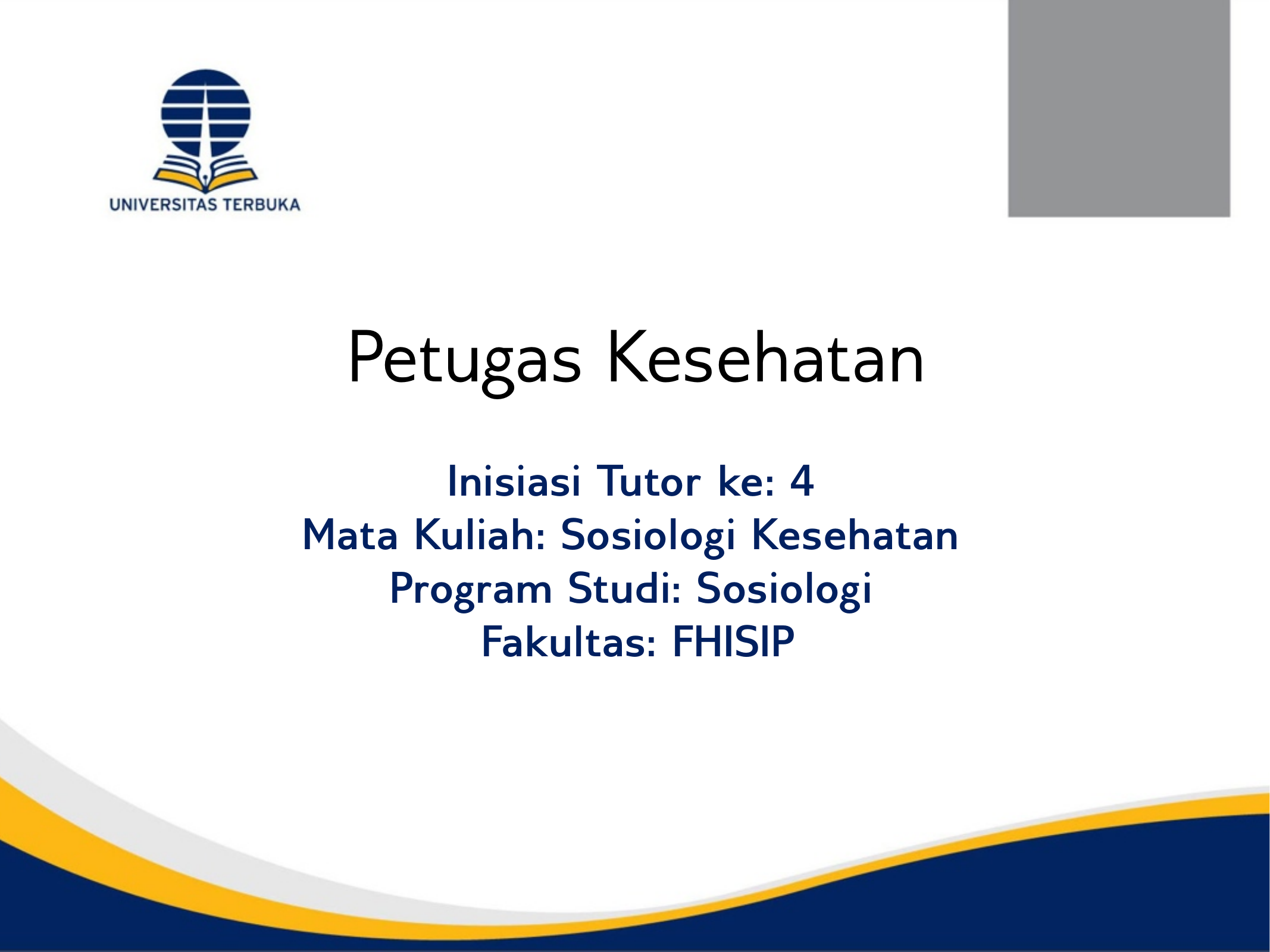

# Petugas Kesehatan
Inisiasi Tutor ke: 4
Mata Kuliah: Sosiologi Kesehatan
Program Studi: Sosiologi
Fakultas: FHISIP